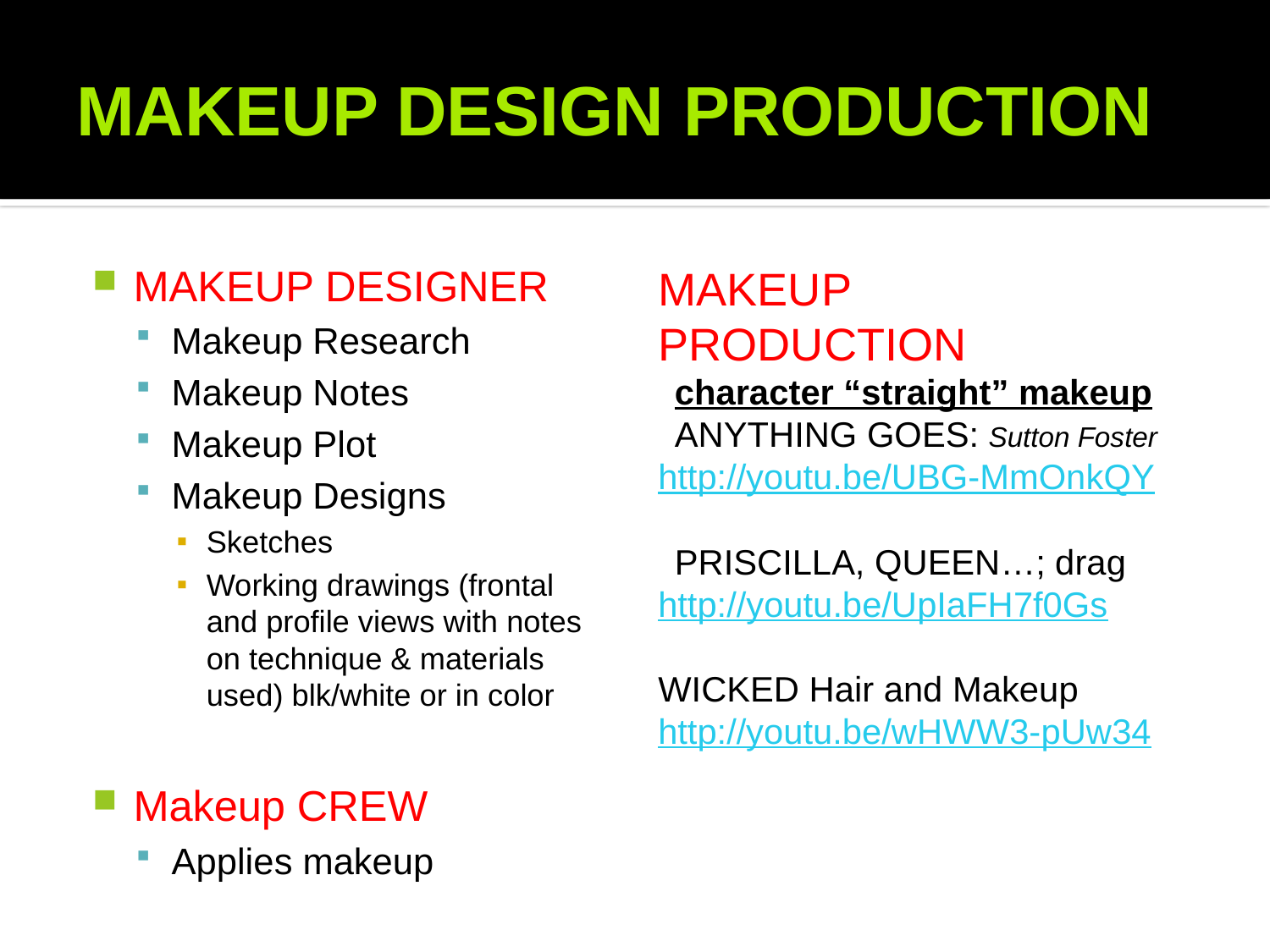

# MAKEUP DESIGN PRODUCTION

MAKEUP DESIGNER
Makeup Research
Makeup Notes
Makeup Plot
Makeup Designs
Sketches
Working drawings (frontal and profile views with notes on technique & materials used) blk/white or in color

Makeup CREW
Applies makeup

MAKEUP PRODUCTION
character “straight” makeup
ANYTHING GOES: Sutton Foster
http://youtu.be/UBG-MmOnkQY

PRISCILLA, QUEEN…; drag
http://youtu.be/UpIaFH7f0Gs

WICKED Hair and Makeup
http://youtu.be/wHWW3-pUw34